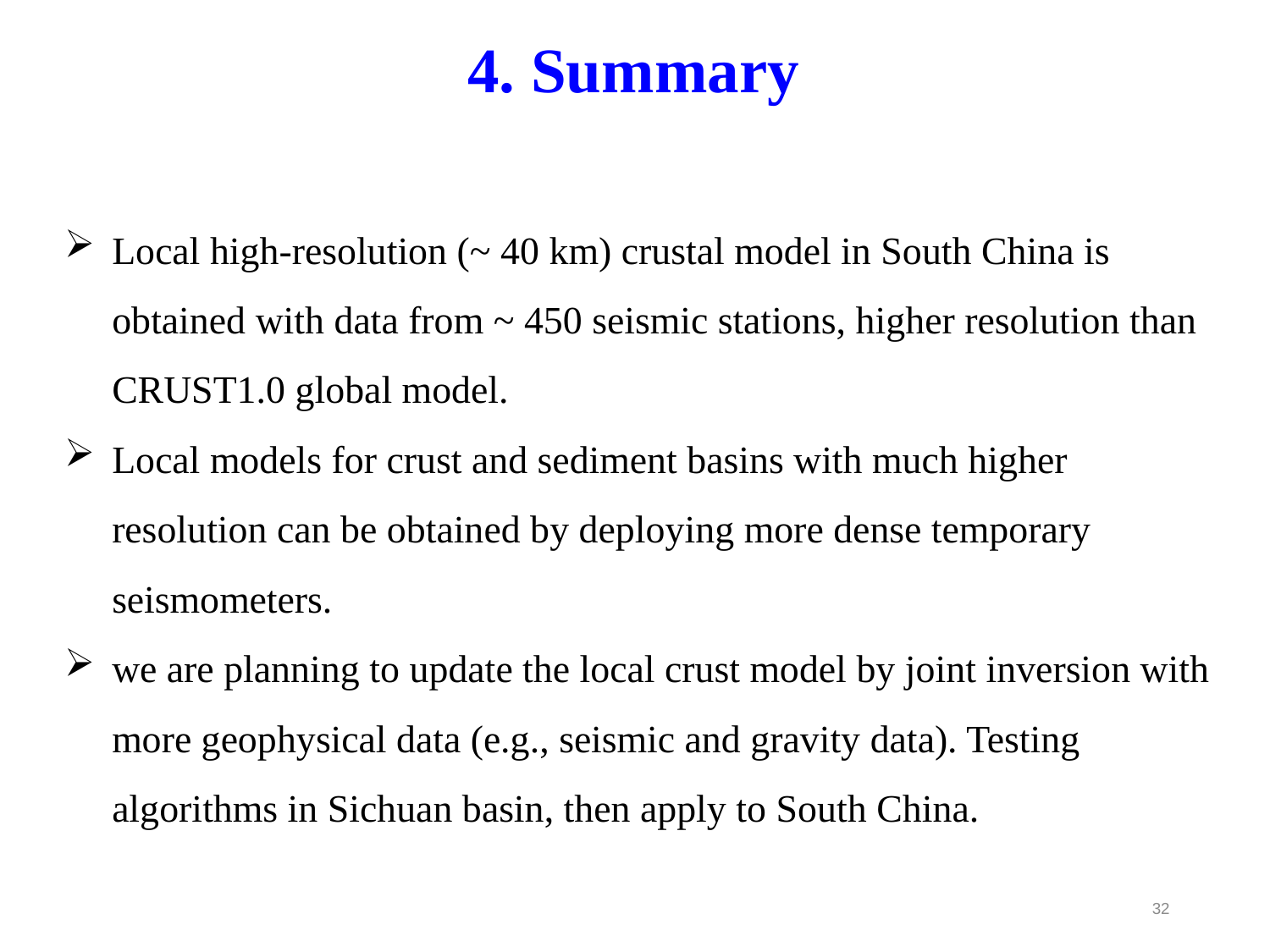

4. Summary
Local high-resolution (~ 40 km) crustal model in South China is obtained with data from ~ 450 seismic stations, higher resolution than CRUST1.0 global model.
Local models for crust and sediment basins with much higher resolution can be obtained by deploying more dense temporary seismometers.
we are planning to update the local crust model by joint inversion with more geophysical data (e.g., seismic and gravity data). Testing algorithms in Sichuan basin, then apply to South China.

32